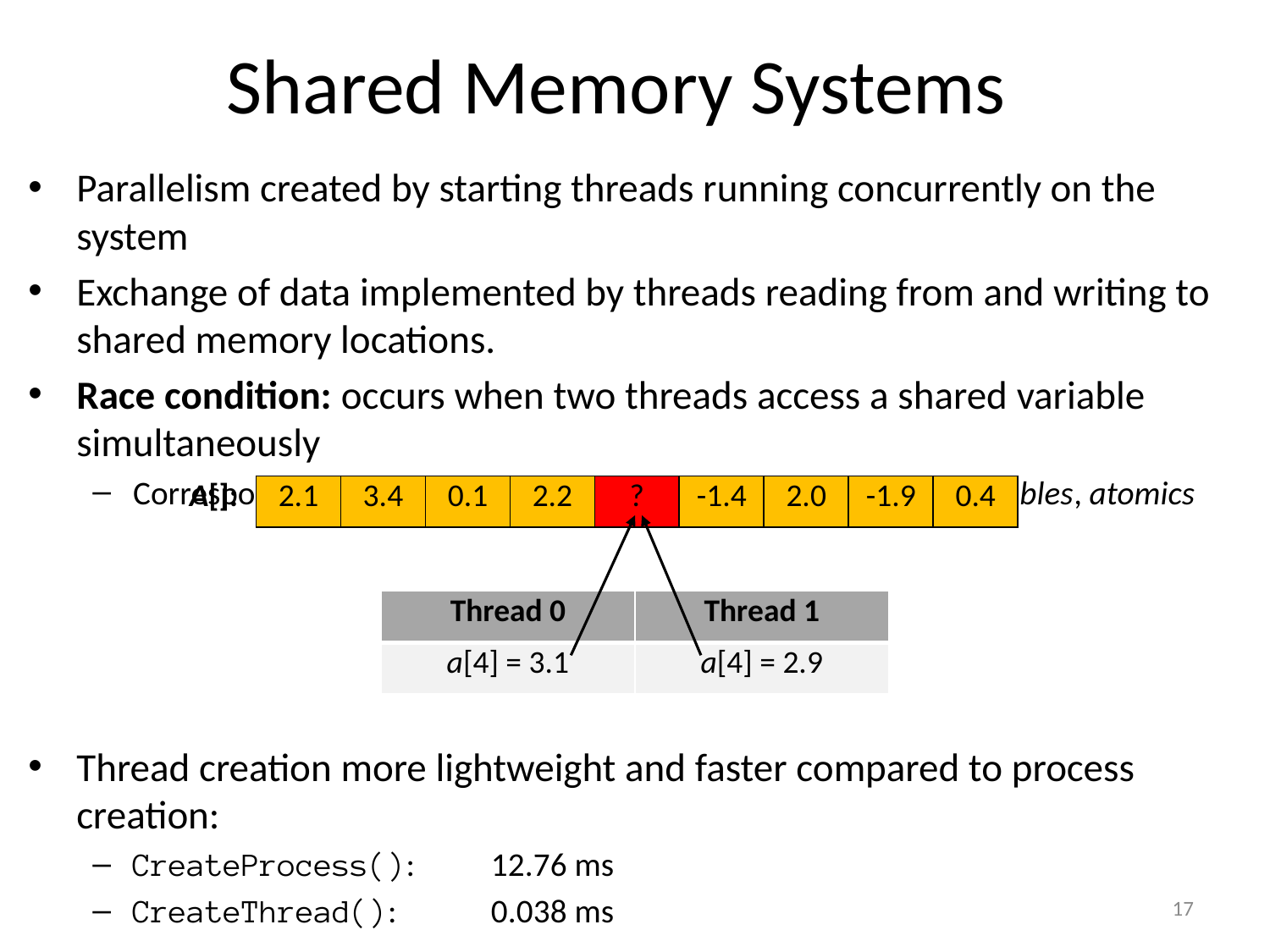

# Shared Memory Systems
Parallelism created by starting threads running concurrently on the system
Exchange of data implemented by threads reading from and writing to shared memory locations.
Race condition: occurs when two threads access a shared variable simultaneously
Corresponding programming techniques: mutexes, condition variables, atomics

Thread creation more lightweight and faster compared to process creation:
CreateProcess():	12.76 ms
CreateThread():		0.038 ms
| A[]: | 2.1 | 3.4 | 0.1 | 2.2 | ? | -1.4 | 2.0 | -1.9 | 0.4 |
| --- | --- | --- | --- | --- | --- | --- | --- | --- | --- |
| Thread 0 | Thread 1 |
| --- | --- |
| a[4] = 3.1 | a[4] = 2.9 |
17